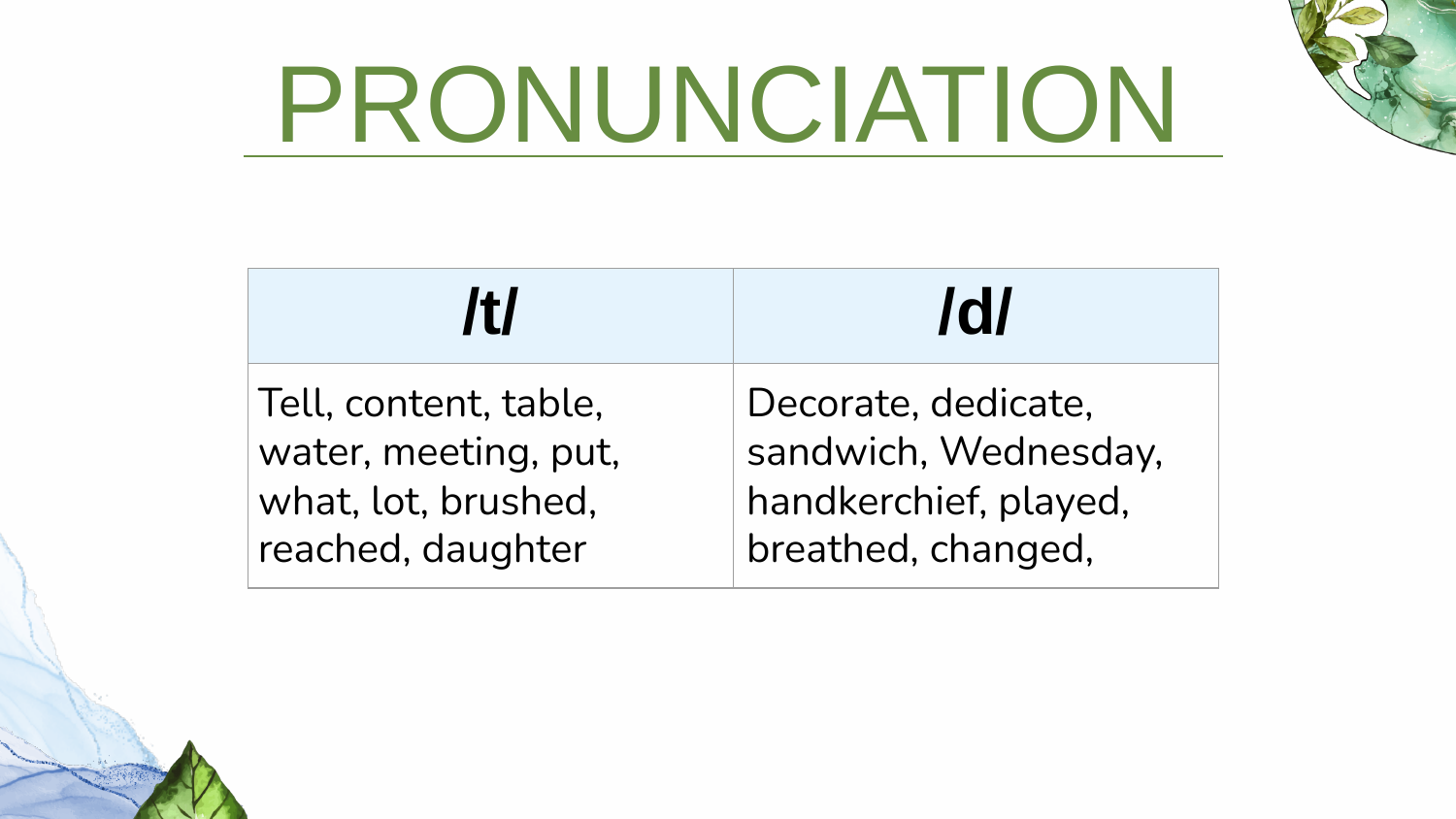

# PRONUNCIATION
| /t/ | /d/ |
| --- | --- |
|  |  |
Tell, content, table, water, meeting, put, what, lot, brushed, reached, daughter
Decorate, dedicate, sandwich, Wednesday, handkerchief, played, breathed, changed,